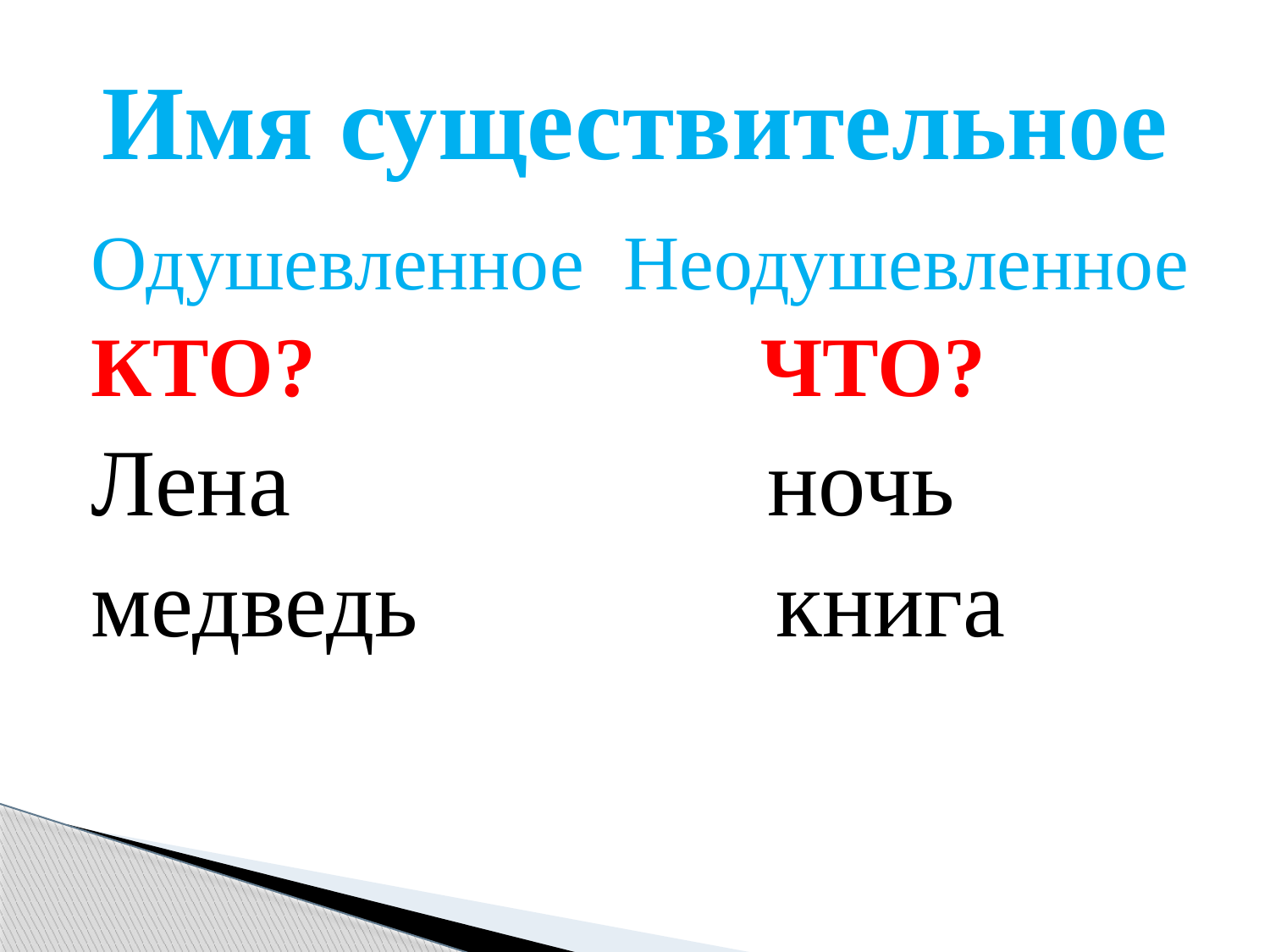

# Имя существительное
Одушевленное  Неодушевленное
КТО?                     ЧТО?
Лена                    ночь
медведь               книга